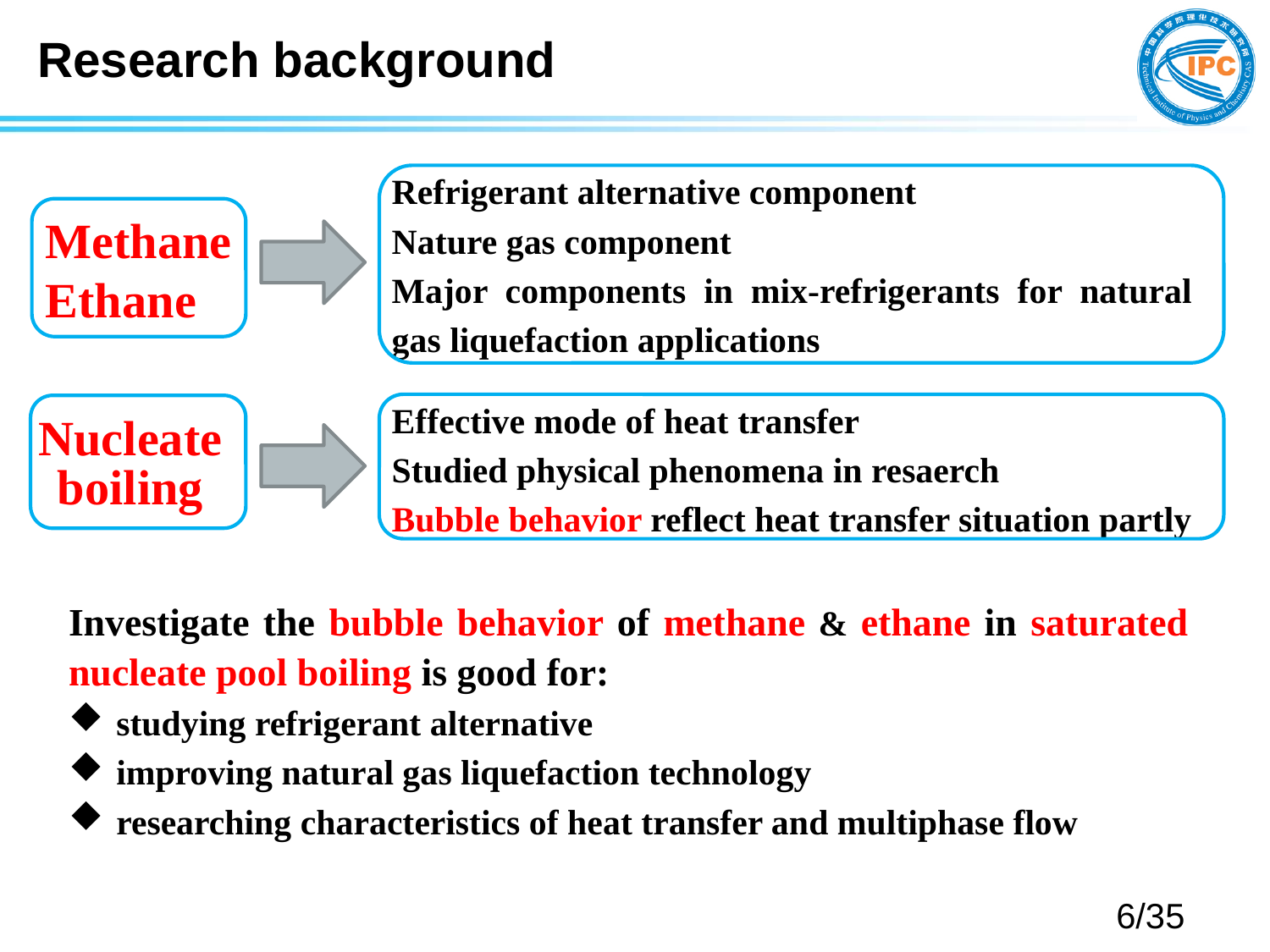

Research background
Refrigerant alternative component
Nature gas component
Major components in mix-refrigerants for natural gas liquefaction applications

Methane
Ethane

Effective mode of heat transfer
Studied physical phenomena in resaerch
Bubble behavior reflect heat transfer situation partly

Nucleate
boiling

Investigate the bubble behavior of methane & ethane in saturated nucleate pool boiling is good for:
studying refrigerant alternative
improving natural gas liquefaction technology
researching characteristics of heat transfer and multiphase flow
6/35